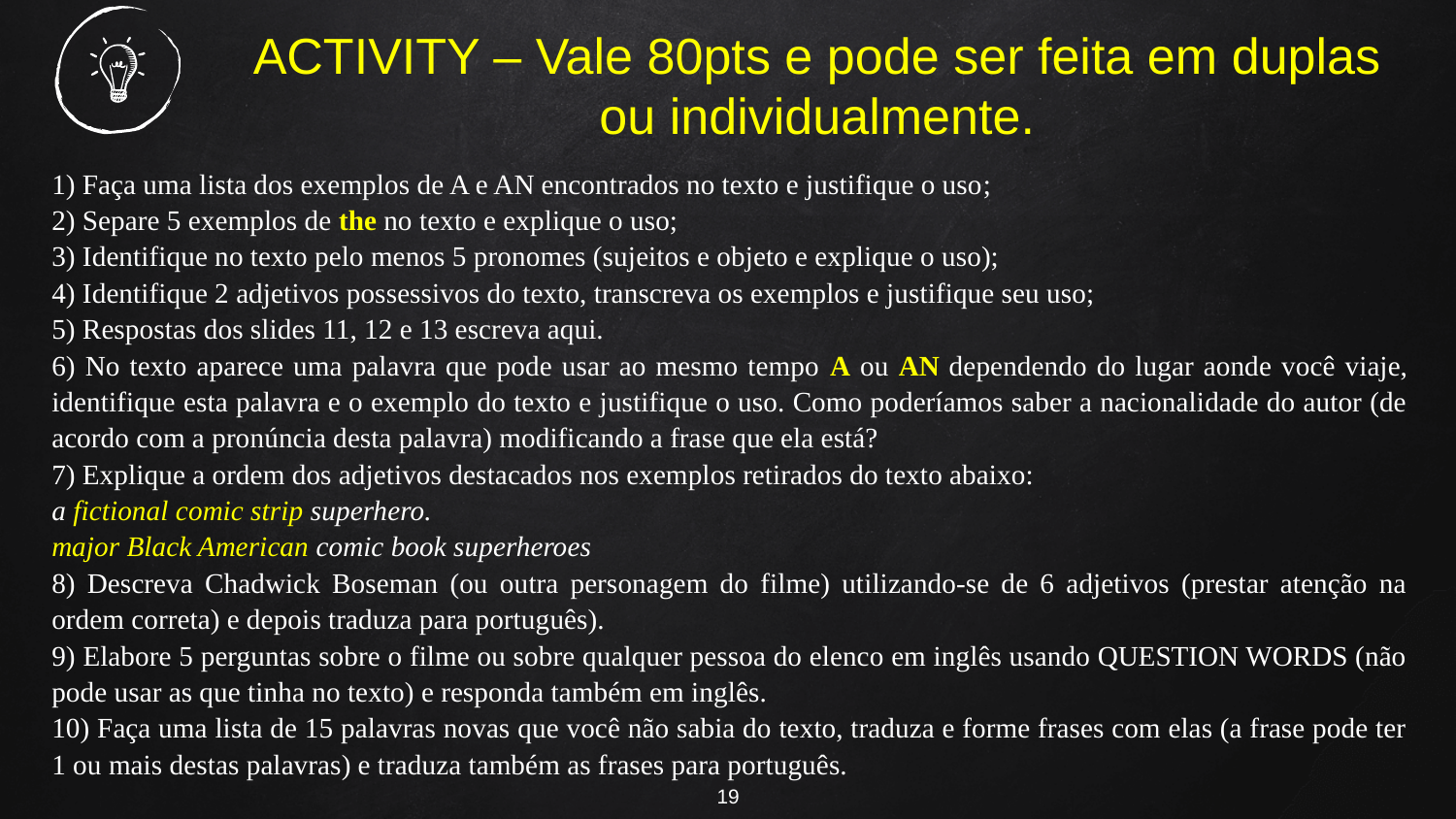

# ACTIVITY – Vale 80pts e pode ser feita em duplas ou individualmente.

1) Faça uma lista dos exemplos de A e AN encontrados no texto e justifique o uso;
2) Separe 5 exemplos de the no texto e explique o uso;
3) Identifique no texto pelo menos 5 pronomes (sujeitos e objeto e explique o uso);
4) Identifique 2 adjetivos possessivos do texto, transcreva os exemplos e justifique seu uso;
5) Respostas dos slides 11, 12 e 13 escreva aqui.
6) No texto aparece uma palavra que pode usar ao mesmo tempo A ou AN dependendo do lugar aonde você viaje, identifique esta palavra e o exemplo do texto e justifique o uso. Como poderíamos saber a nacionalidade do autor (de acordo com a pronúncia desta palavra) modificando a frase que ela está?
7) Explique a ordem dos adjetivos destacados nos exemplos retirados do texto abaixo:
a fictional comic strip superhero.
major Black American comic book superheroes
8) Descreva Chadwick Boseman (ou outra personagem do filme) utilizando-se de 6 adjetivos (prestar atenção na ordem correta) e depois traduza para português).
9) Elabore 5 perguntas sobre o filme ou sobre qualquer pessoa do elenco em inglês usando QUESTION WORDS (não pode usar as que tinha no texto) e responda também em inglês.
10) Faça uma lista de 15 palavras novas que você não sabia do texto, traduza e forme frases com elas (a frase pode ter 1 ou mais destas palavras) e traduza também as frases para português.

19